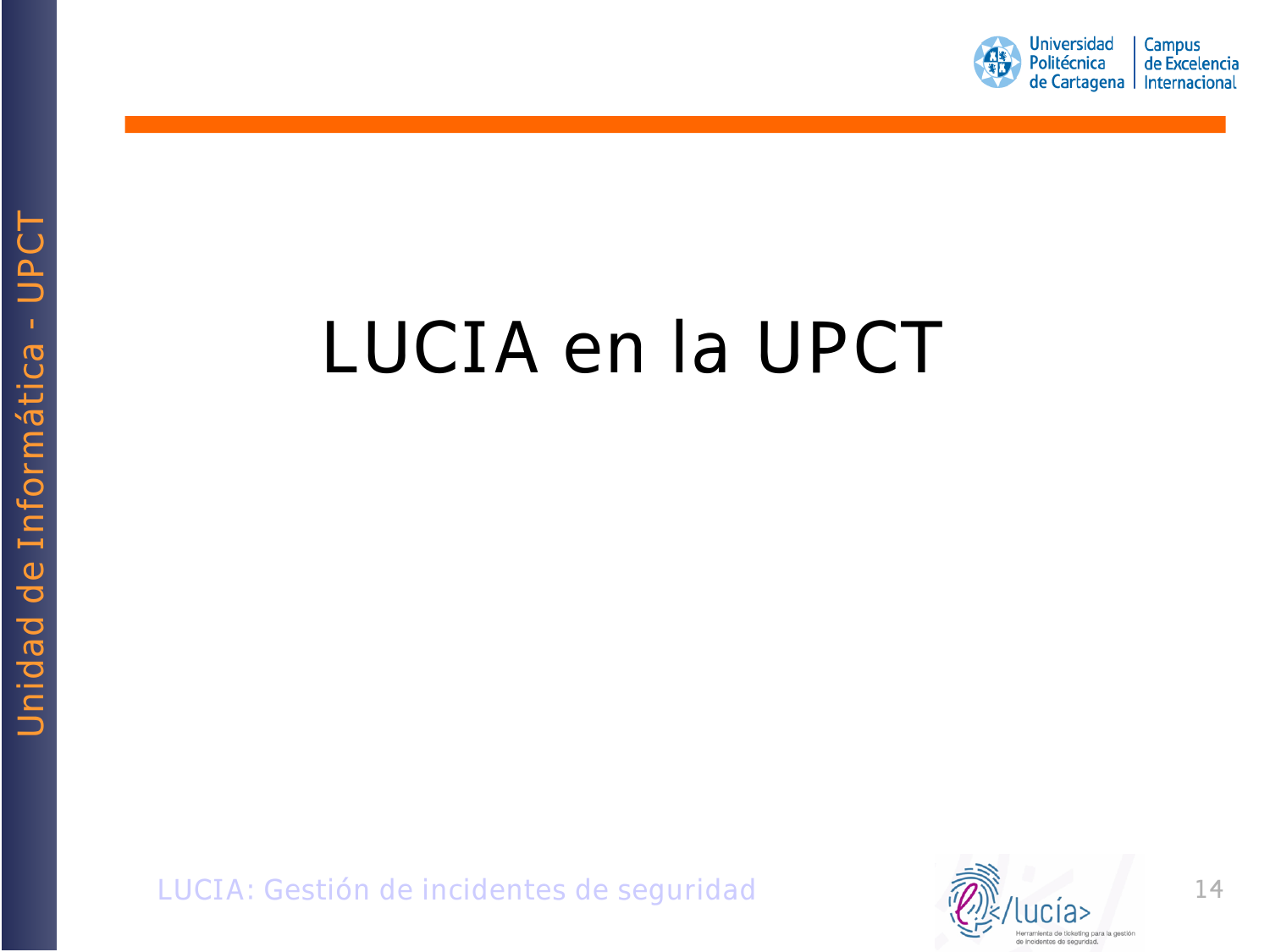

LUCIA en la UPCT

LUCIA: Gestión de incidentes de seguridad
14